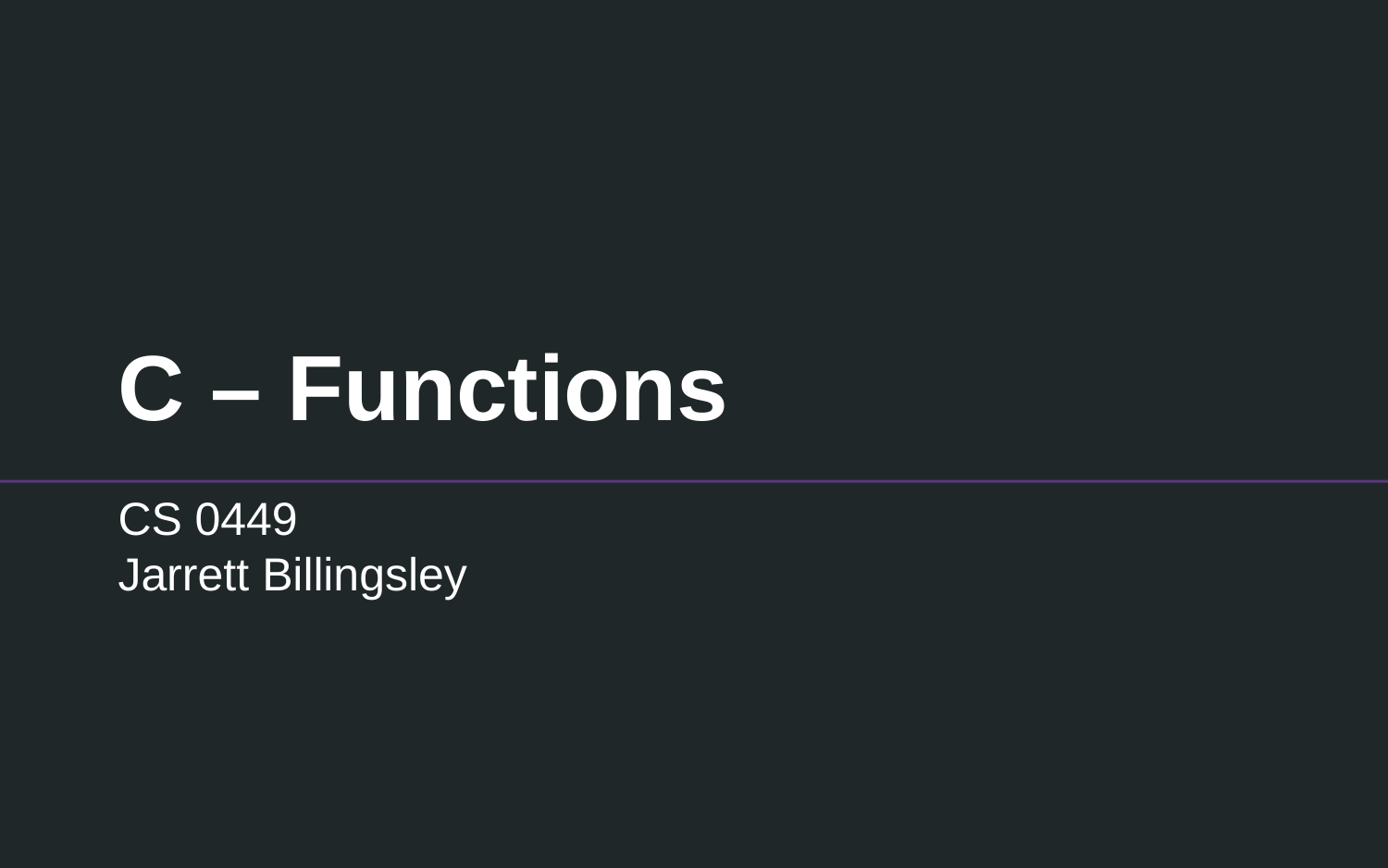

# C – Functions
CS 0449
Jarrett Billingsley